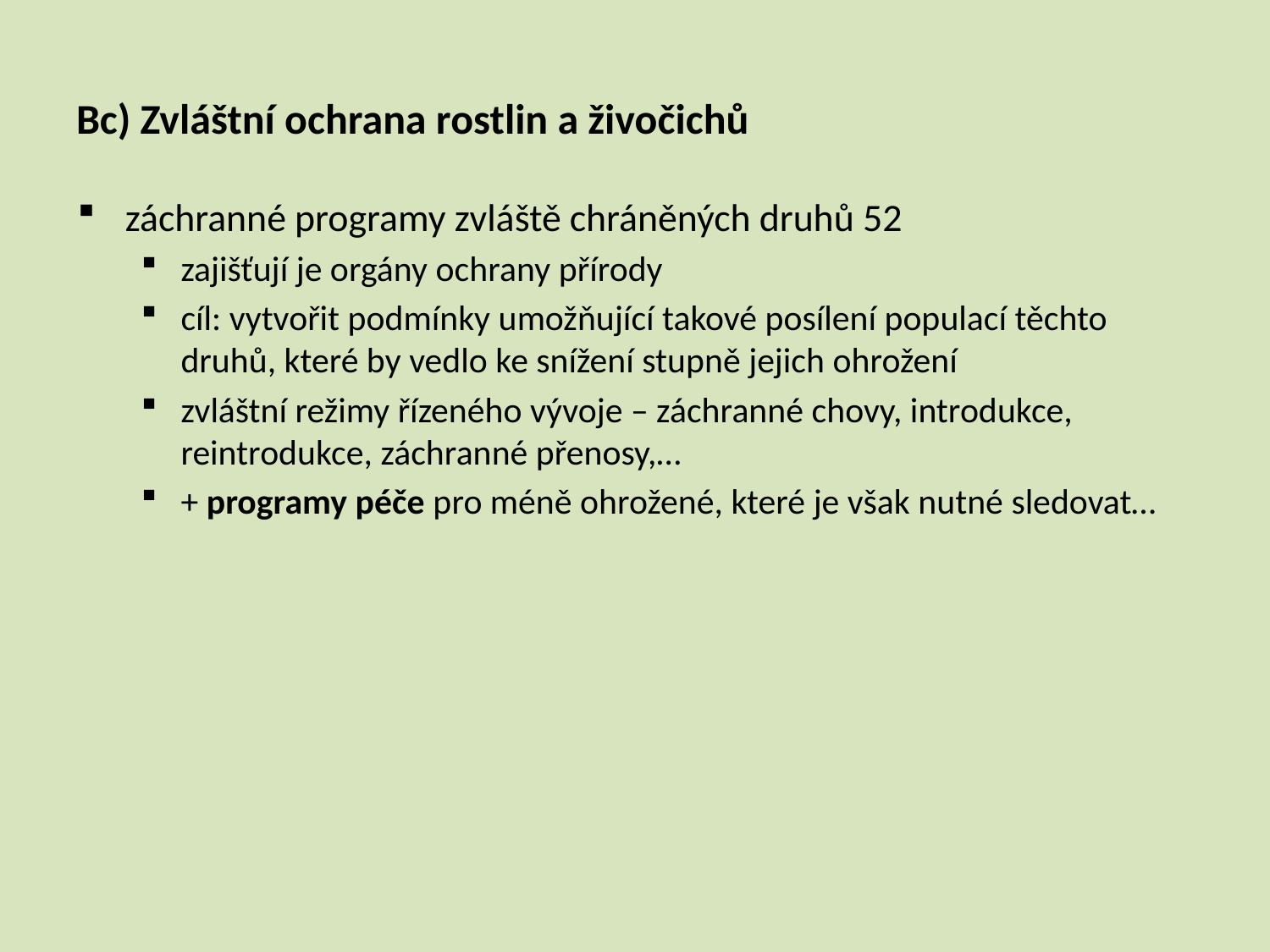

# Bc) Zvláštní ochrana rostlin a živočichů
záchranné programy zvláště chráněných druhů 52
zajišťují je orgány ochrany přírody
cíl: vytvořit podmínky umožňující takové posílení populací těchto druhů, které by vedlo ke snížení stupně jejich ohrožení
zvláštní režimy řízeného vývoje – záchranné chovy, introdukce, reintrodukce, záchranné přenosy,…
+ programy péče pro méně ohrožené, které je však nutné sledovat…